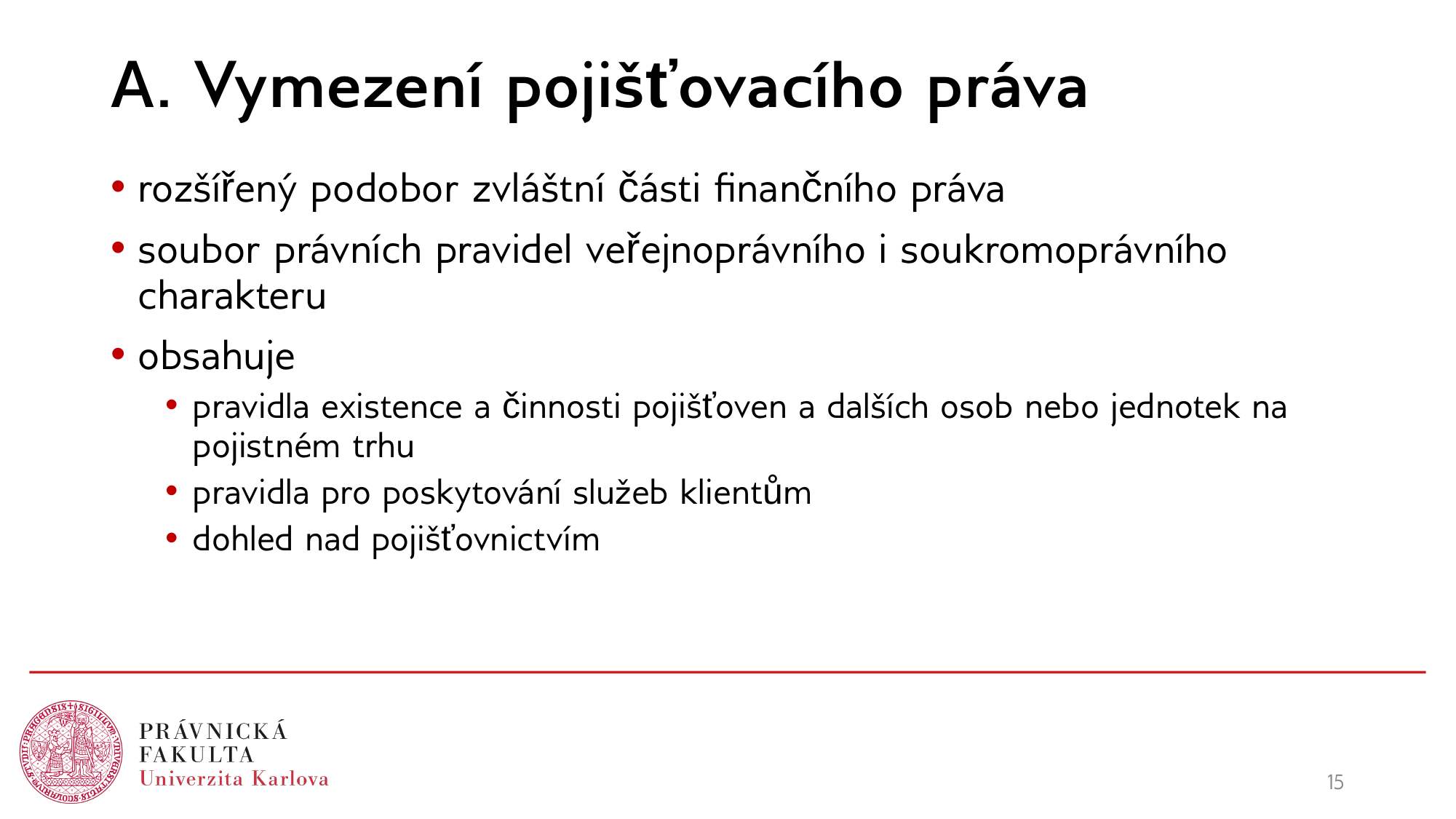

# A. Vymezení pojišťovacího práva
rozšířený podobor zvláštní části finančního práva
soubor právních pravidel veřejnoprávního i soukromoprávního charakteru
obsahuje
pravidla existence a činnosti pojišťoven a dalších osob nebo jednotek na pojistném trhu
pravidla pro poskytování služeb klientům
dohled nad pojišťovnictvím

15